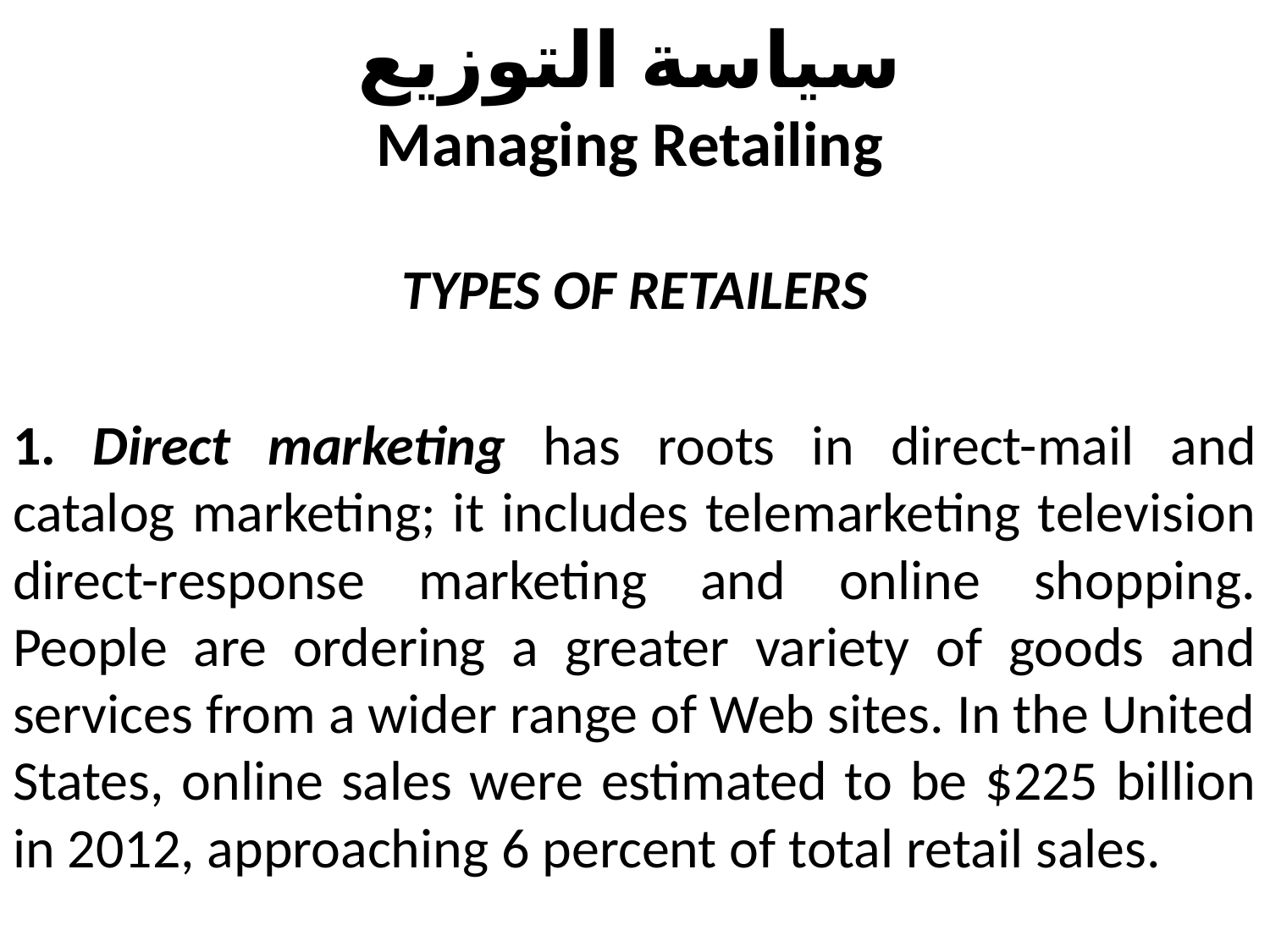

# سياسة التوزيع Managing Retailing

TYPES OF RETAILERS

1. Direct marketing has roots in direct-mail and catalog marketing; it includes telemarketing television direct-response marketing and online shopping. People are ordering a greater variety of goods and services from a wider range of Web sites. In the United States, online sales were estimated to be $225 billion in 2012, approaching 6 percent of total retail sales.